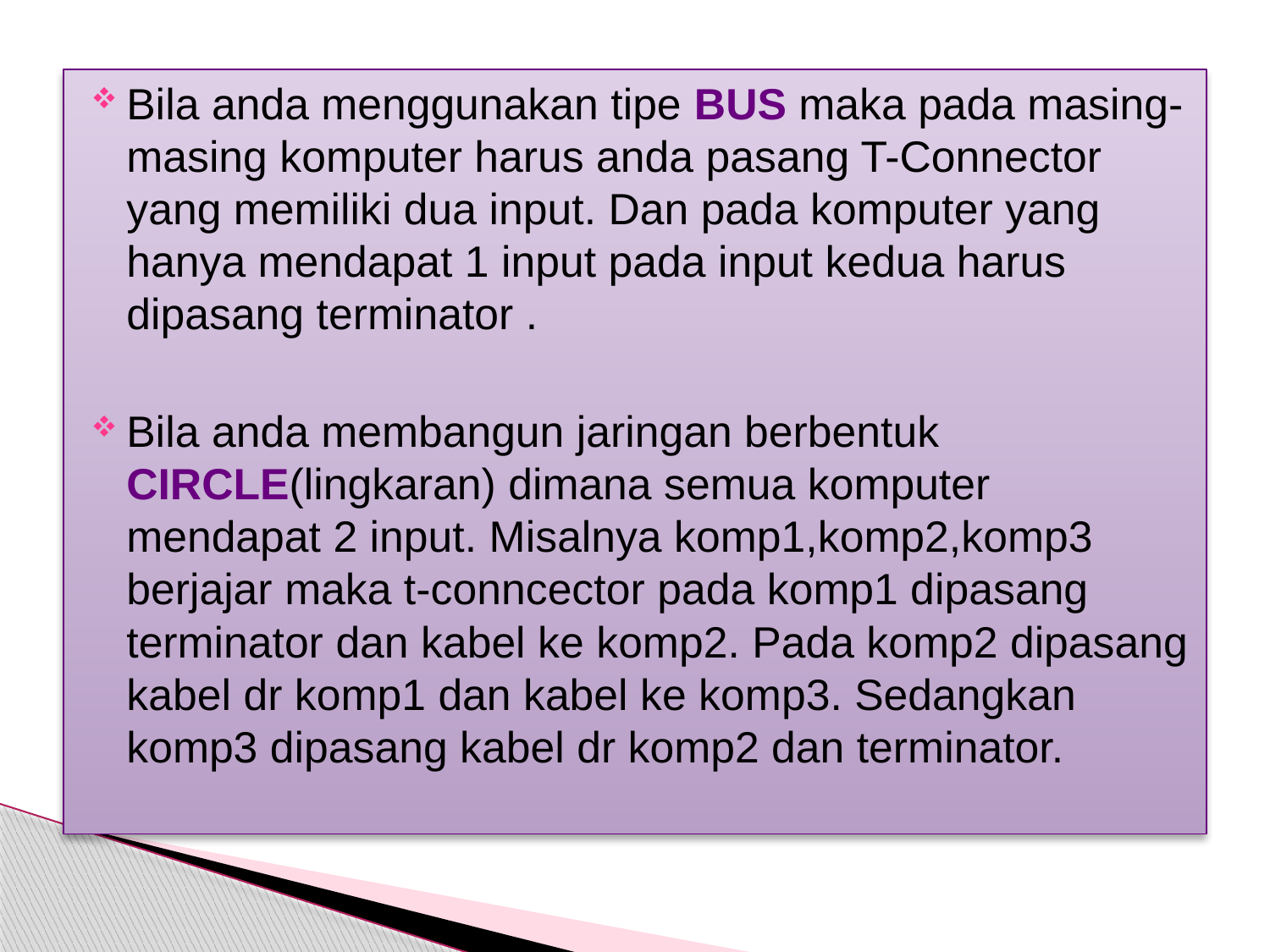

Bila anda menggunakan tipe bus maka pada masing-masing komputer harus anda pasang T-Connector yang memiliki dua input. Dan pada komputer yang hanya mendapat 1 input pada input kedua harus dipasang terminator .

Bila anda membangun jaringan berbentuk circle(lingkaran) dimana semua komputer mendapat 2 input. Misalnya komp1,komp2,komp3 berjajar maka t-conncector pada komp1 dipasang terminator dan kabel ke komp2. Pada komp2 dipasang kabel dr komp1 dan kabel ke komp3. Sedangkan komp3 dipasang kabel dr komp2 dan terminator.